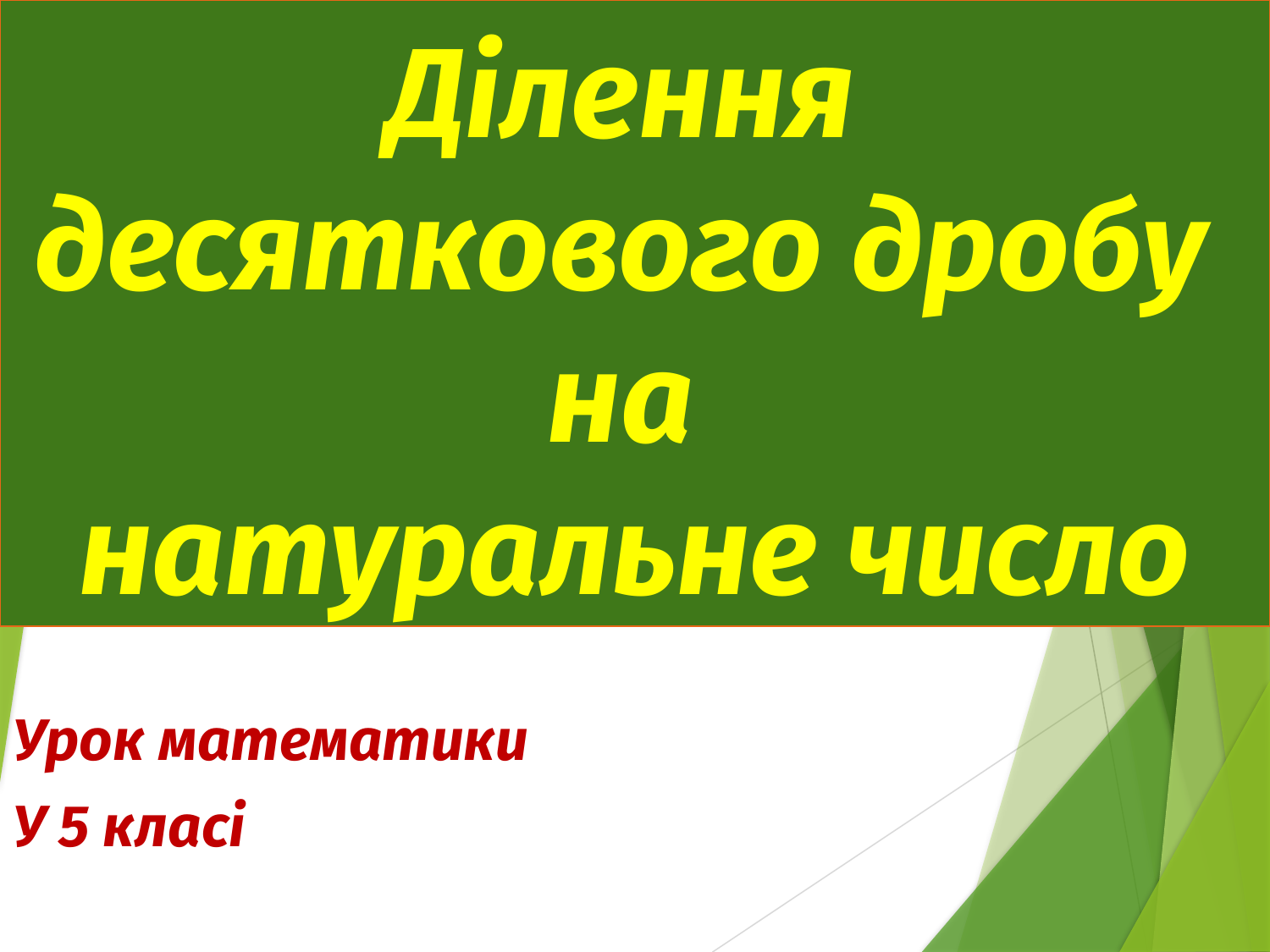

# Ділення десяткового дробу на натуральне число
Урок математики
У 5 класі